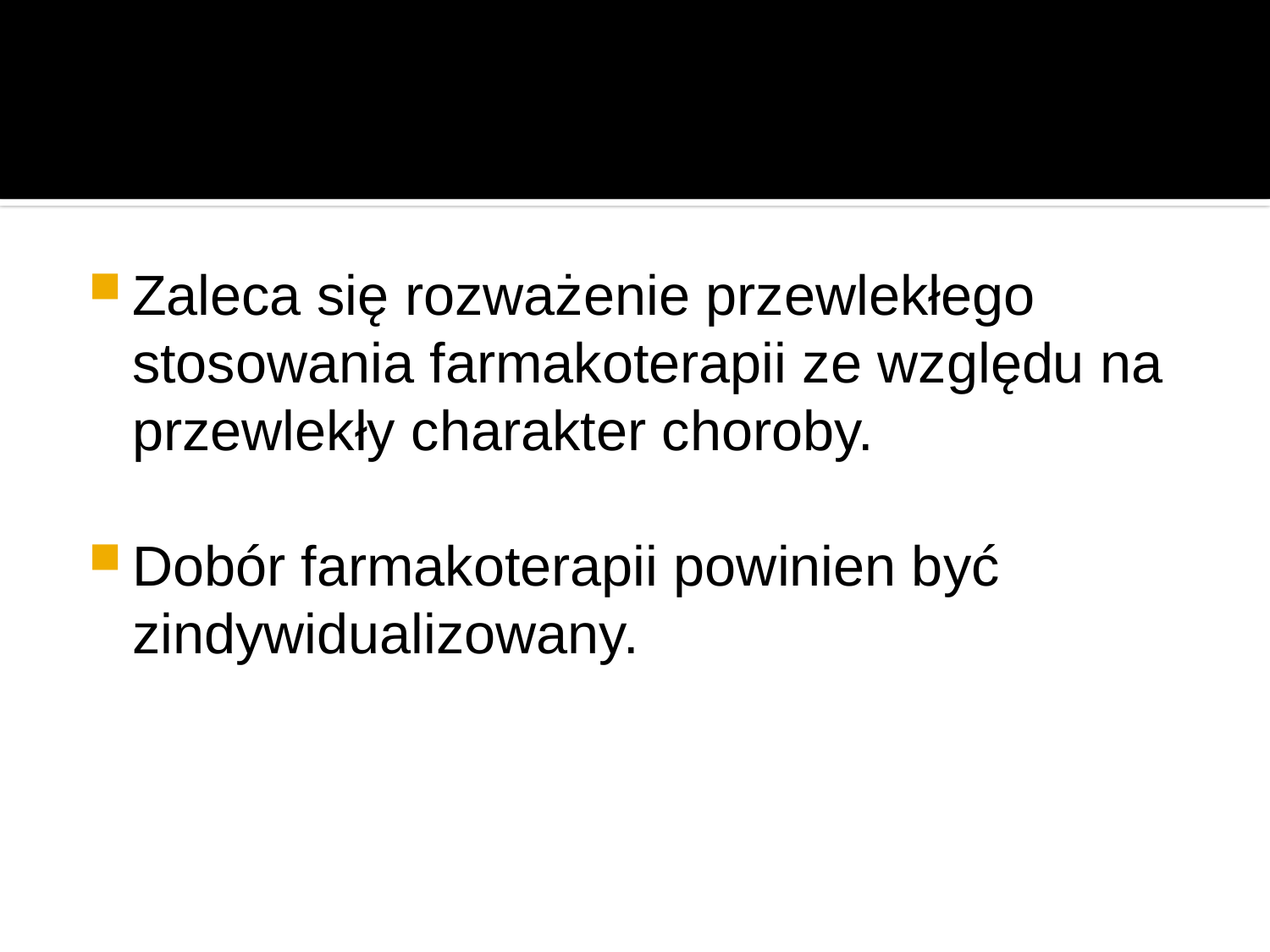

#
Zaleca się rozważenie przewlekłego stosowania farmakoterapii ze względu na przewlekły charakter choroby.

Dobór farmakoterapii powinien być zindywidualizowany.